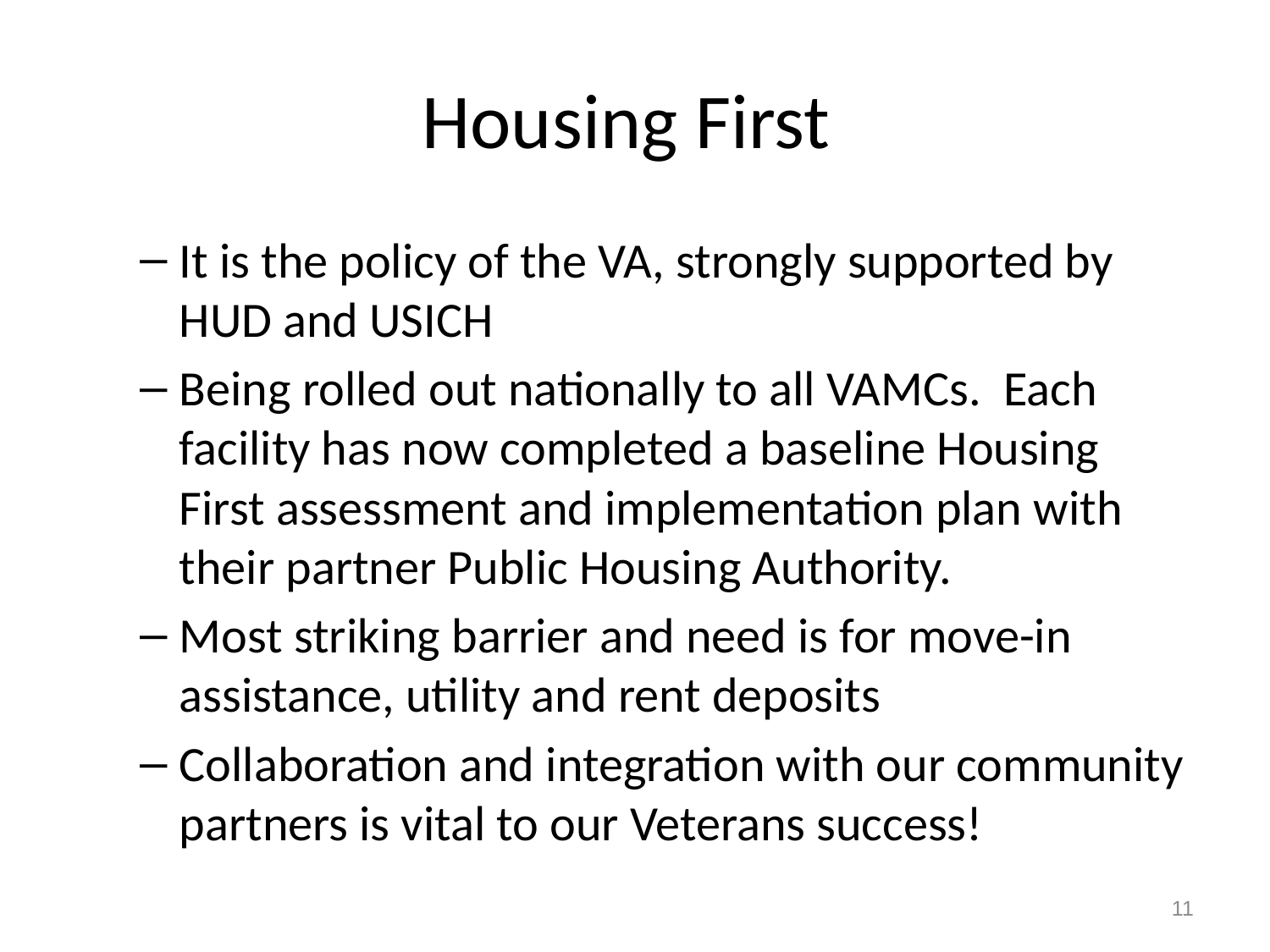

# Housing First
It is the policy of the VA, strongly supported by HUD and USICH
Being rolled out nationally to all VAMCs.  Each facility has now completed a baseline Housing First assessment and implementation plan with their partner Public Housing Authority.
Most striking barrier and need is for move-in assistance, utility and rent deposits
Collaboration and integration with our community partners is vital to our Veterans success!

11